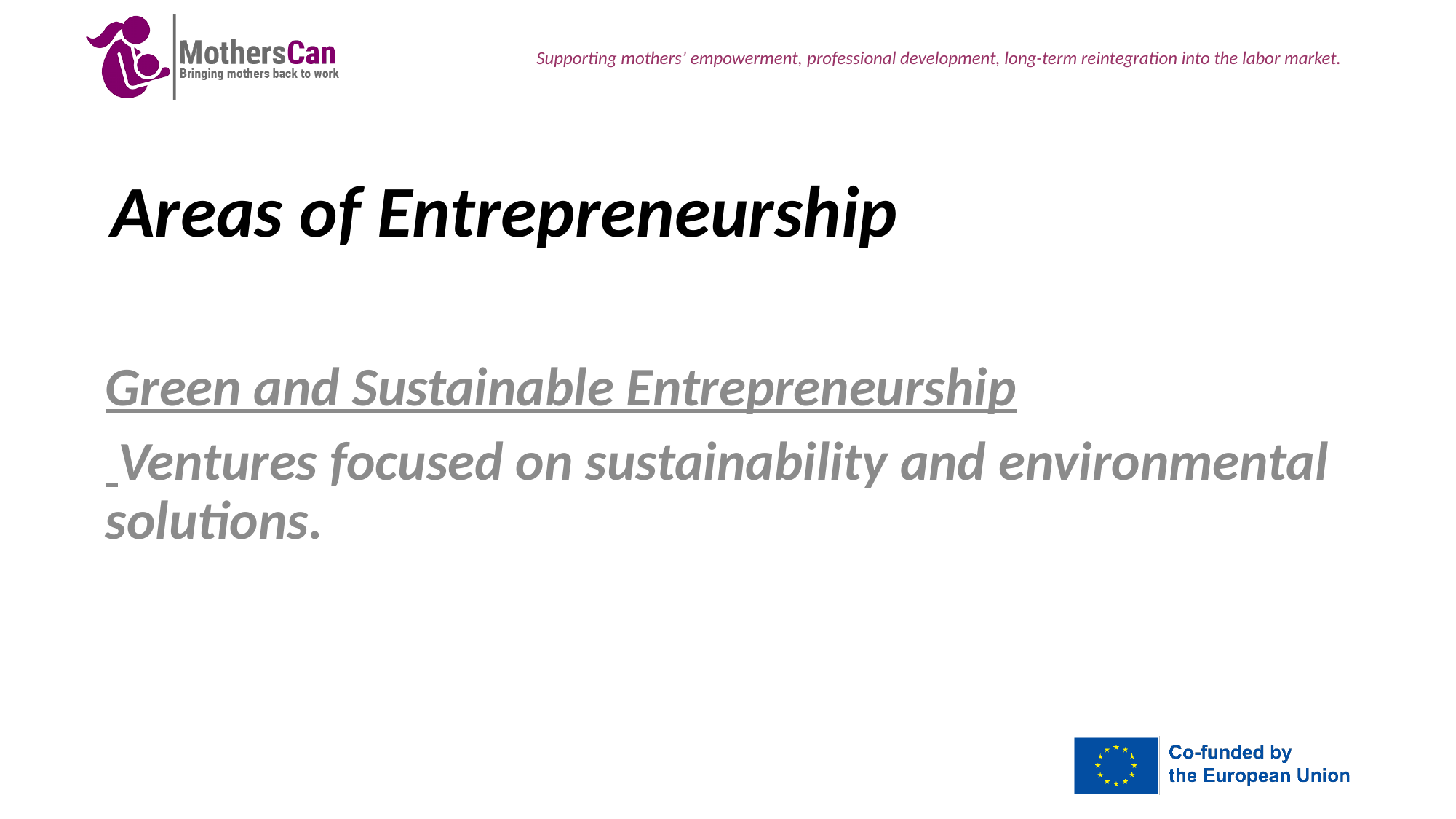

# Areas of Entrepreneurship
Green and Sustainable Entrepreneurship
 Ventures focused on sustainability and environmental solutions.